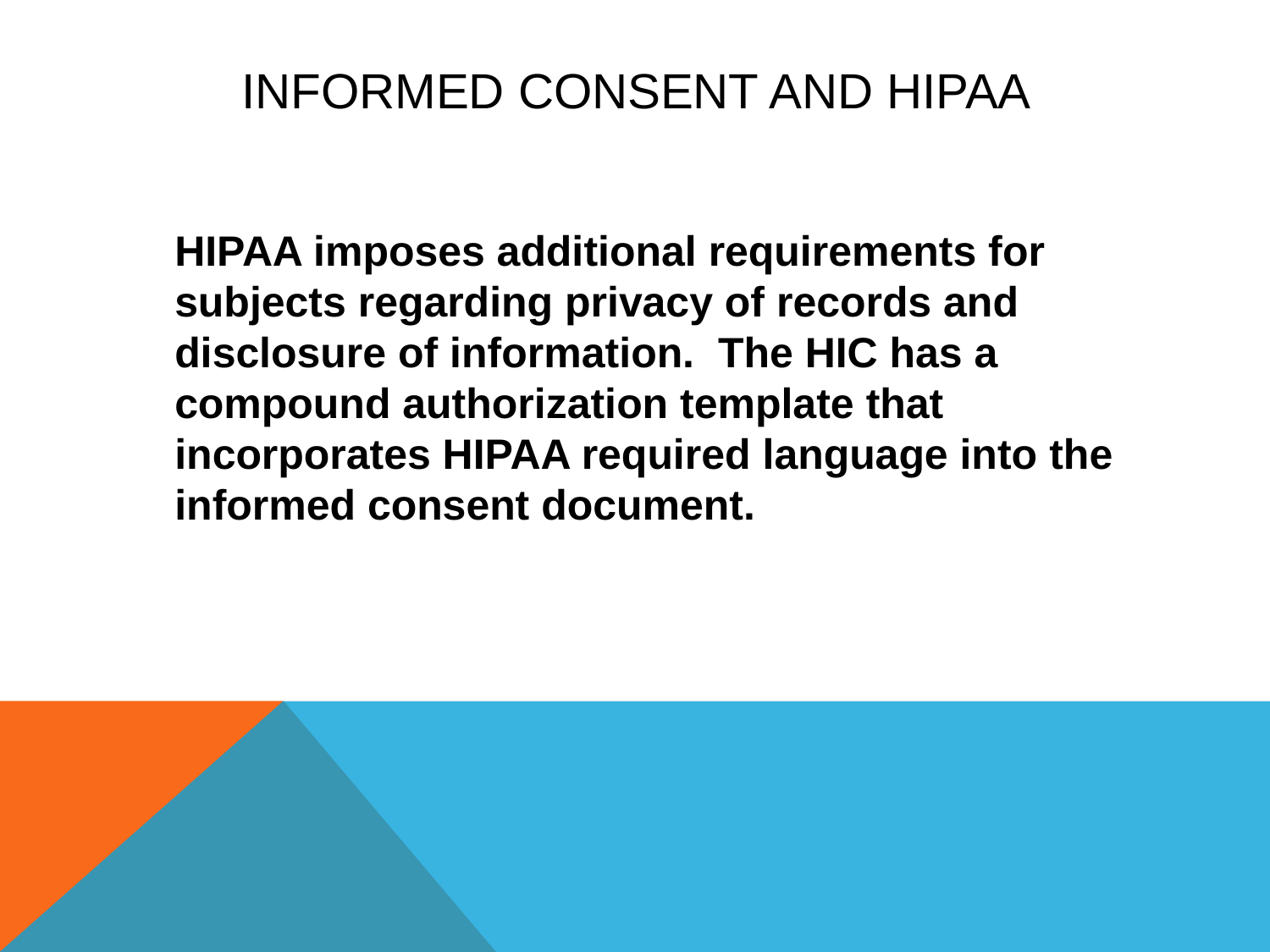

# Informed Consent and HIPAA

	HIPAA imposes additional requirements for subjects regarding privacy of records and disclosure of information.  The HIC has a compound authorization template that incorporates HIPAA required language into the informed consent document.